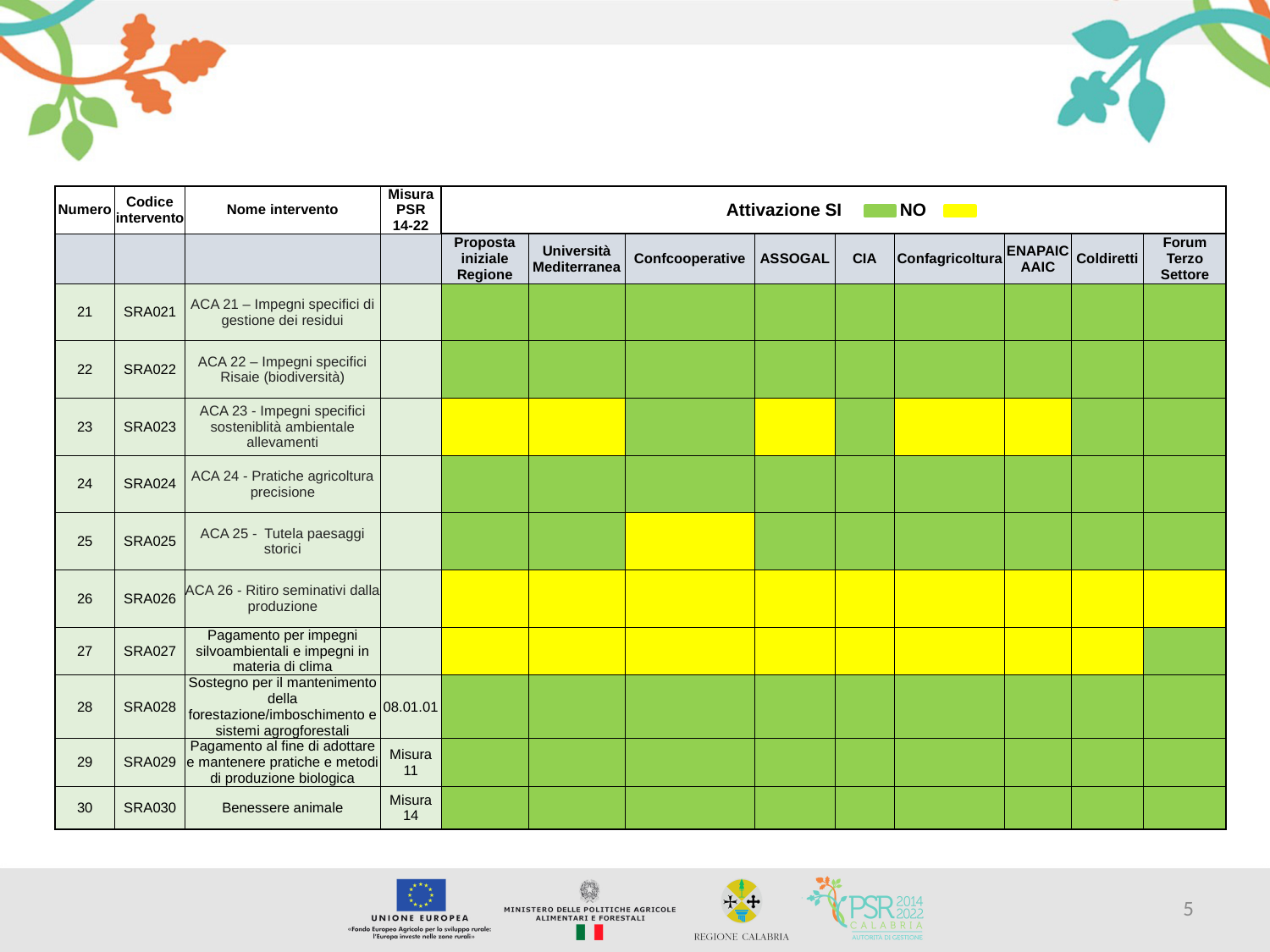

| Numero | Codice intervento | Nome intervento | Misura PSR 14-22 | Attivazione SI NO |  |  |  |  |  |  |  |  |
| --- | --- | --- | --- | --- | --- | --- | --- | --- | --- | --- | --- | --- |
|  |  |  |  | Proposta iniziale Regione | Università Mediterranea | Confcooperative | ASSOGAL | CIA | Confagricoltura | ENAPAICAAIC | Coldiretti | Forum Terzo Settore |
| 21 | SRA021 | ACA 21 – Impegni specifici di gestione dei residui |  |  |  |  |  |  |  |  |  |  |
| 22 | SRA022 | ACA 22 – Impegni specifici Risaie (biodiversità) |  |  |  |  |  |  |  |  |  |  |
| 23 | SRA023 | ACA 23 - Impegni specifici sosteniblità ambientale allevamenti |  |  |  |  |  |  |  |  |  |  |
| 24 | SRA024 | ACA 24 - Pratiche agricoltura precisione |  |  |  |  |  |  |  |  |  |  |
| 25 | SRA025 | ACA 25 - Tutela paesaggi storici |  |  |  |  |  |  |  |  |  |  |
| 26 | SRA026 | ACA 26 - Ritiro seminativi dalla produzione |  |  |  |  |  |  |  |  |  |  |
| 27 | SRA027 | Pagamento per impegni silvoambientali e impegni in materia di clima |  |  |  |  |  |  |  |  |  |  |
| 28 | SRA028 | Sostegno per il mantenimento della forestazione/imboschimento e sistemi agrogforestali | 08.01.01 |  |  |  |  |  |  |  |  |  |
| 29 | SRA029 | Pagamento al fine di adottare e mantenere pratiche e metodi di produzione biologica | Misura 11 |  |  |  |  |  |  |  |  |  |
| 30 | SRA030 | Benessere animale | Misura 14 |  |  |  |  |  |  |  |  |  |

5